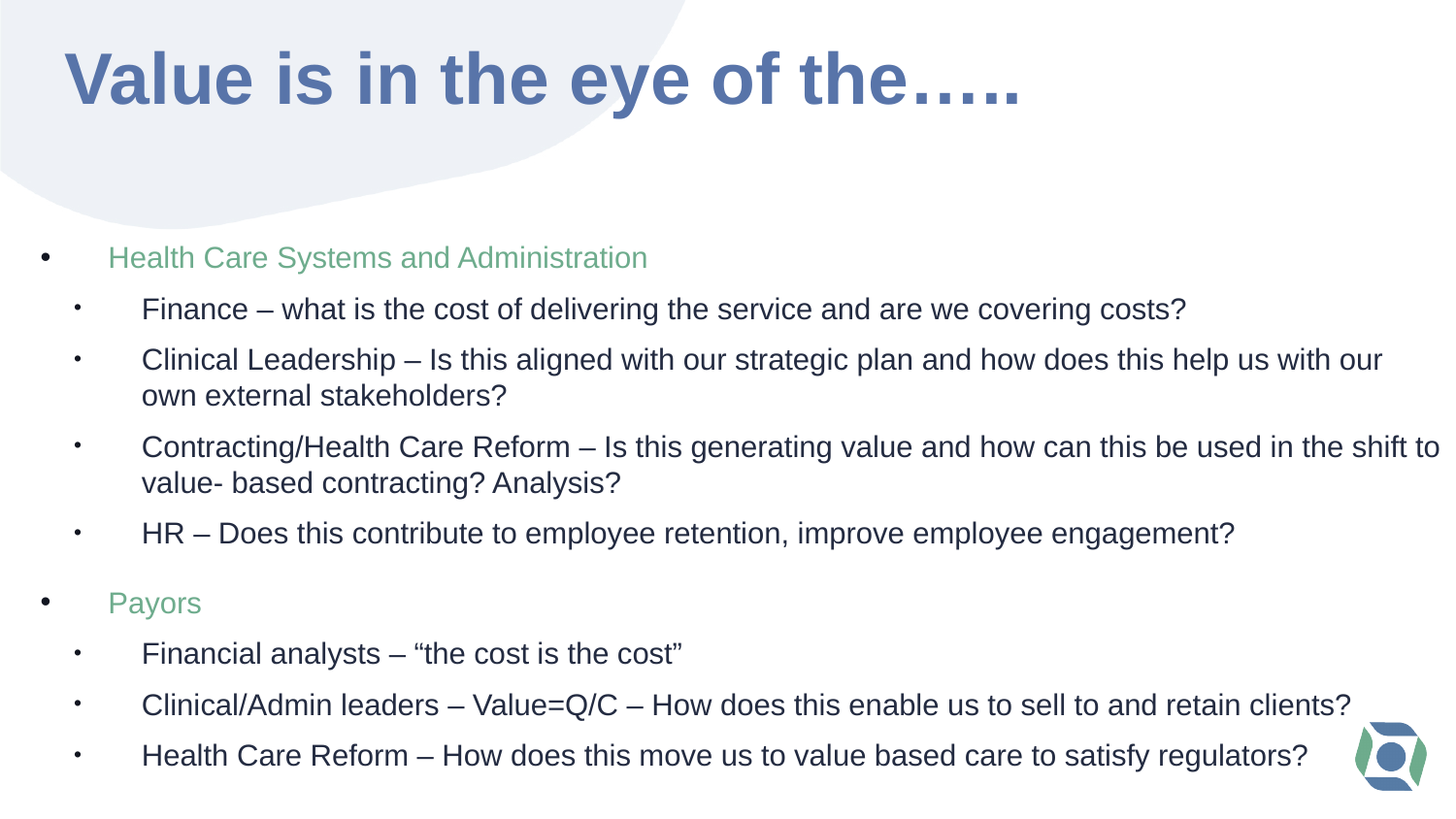

# Value is in the eye of the…..
Health Care Systems and Administration
Finance – what is the cost of delivering the service and are we covering costs?
Clinical Leadership – Is this aligned with our strategic plan and how does this help us with our own external stakeholders?
Contracting/Health Care Reform – Is this generating value and how can this be used in the shift to value- based contracting? Analysis?
HR – Does this contribute to employee retention, improve employee engagement?
Payors
Financial analysts – “the cost is the cost”
Clinical/Admin leaders – Value=Q/C – How does this enable us to sell to and retain clients?
Health Care Reform – How does this move us to value based care to satisfy regulators?